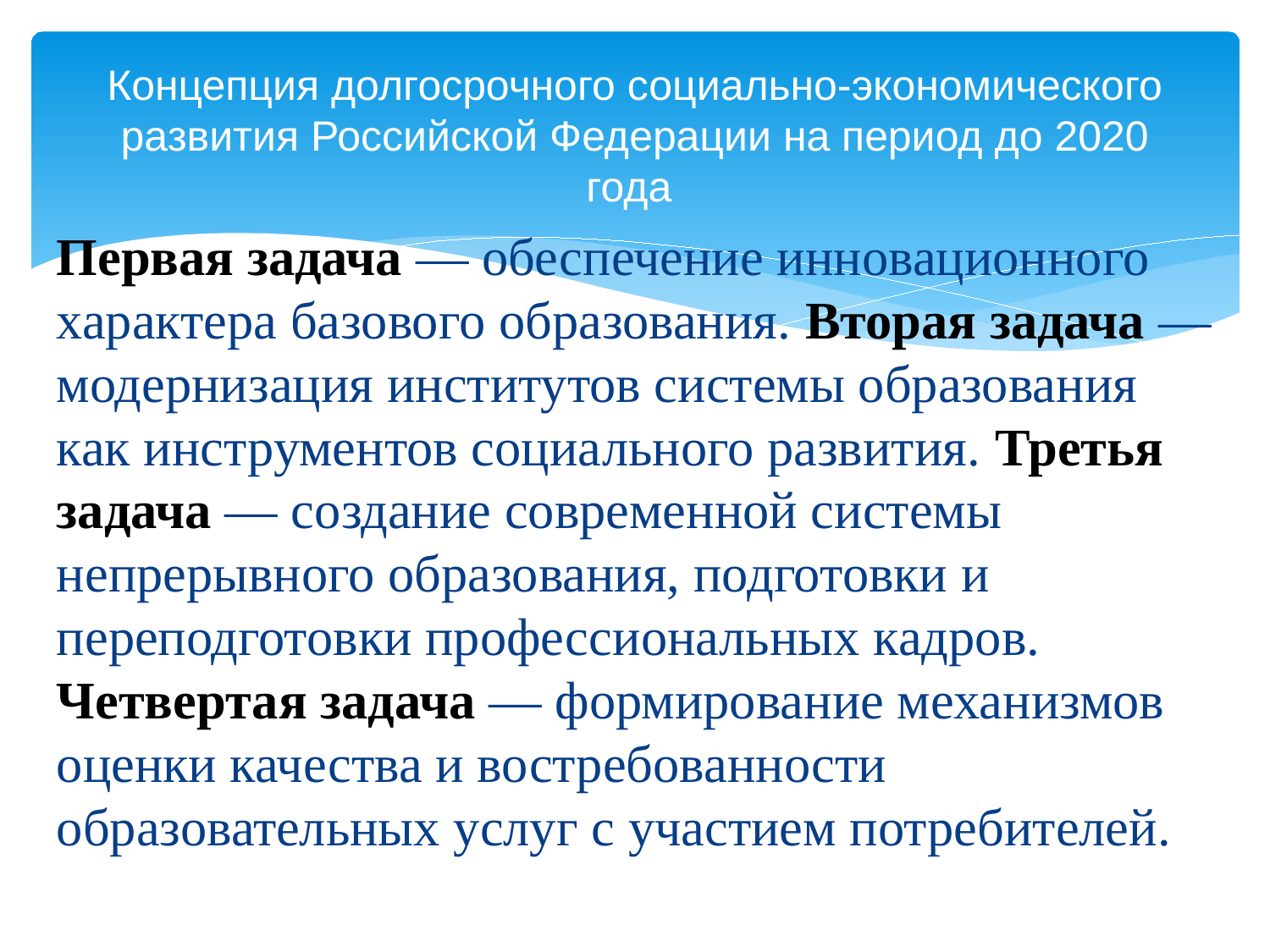

# Концепция долгосрочного социально-экономического развития Российской Федерации на период до 2020 года
Первая задача — обеспечение инновационного характера базового образования. Вторая задача — модернизация институтов системы образования как инструментов социального развития. Третья задача — создание современной системы непрерывного образования, подготовки и переподготовки профессиональных кадров. Четвертая задача — формирование механизмов оценки качества и востребованности образовательных услуг с участием потребителей.